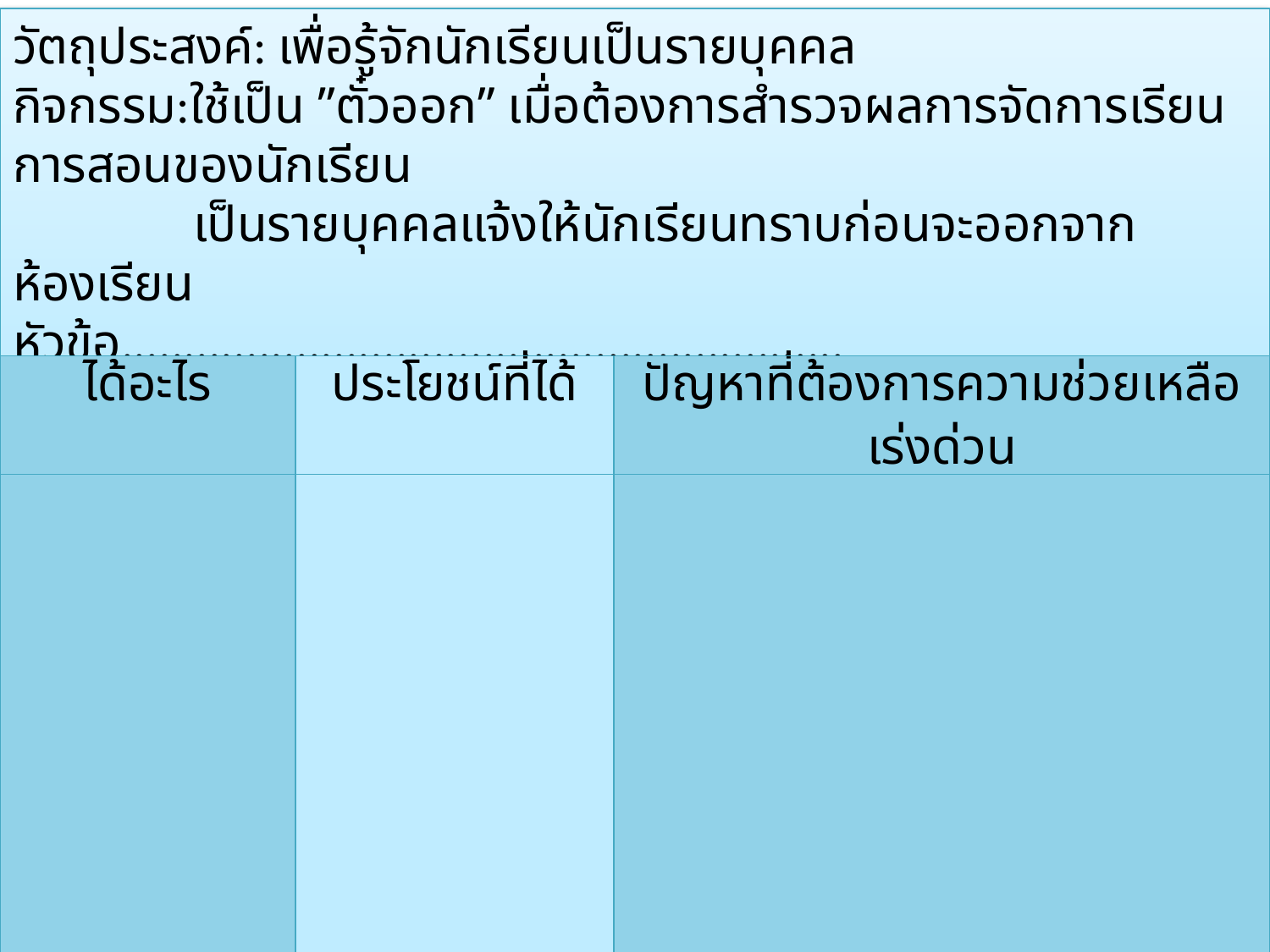

Pattern-based Learning_7
วัตถุประสงค์: เพื่อรู้จักนักเรียนเป็นรายบุคคล
กิจกรรม:ใช้เป็น ”ตั๋วออก” เมื่อต้องการสำรวจผลการจัดการเรียนการสอนของนักเรียน
              เป็นรายบุคคลแจ้งให้นักเรียนทราบก่อนจะออกจากห้องเรียน
หัวข้อ..........................................................
| ได้อะไร | ประโยชน์ที่ได้ | ปัญหาที่ต้องการความช่วยเหลือเร่งด่วน |
| --- | --- | --- |
|  |  |  |